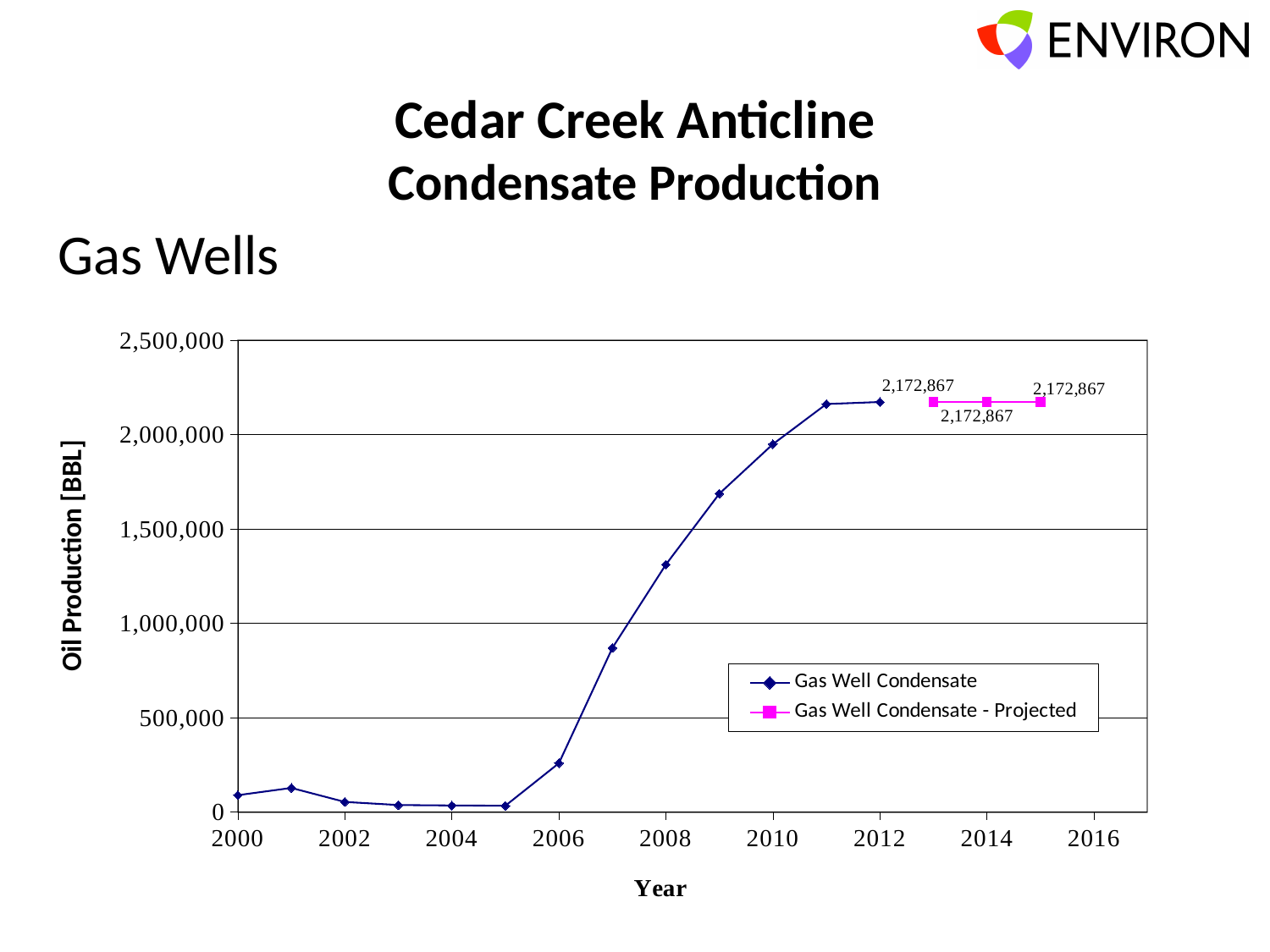

# Cedar Creek Anticline Condensate Production
Gas Wells

### Chart

| Category | Gas Well Condensate |  |
|---|---|---|